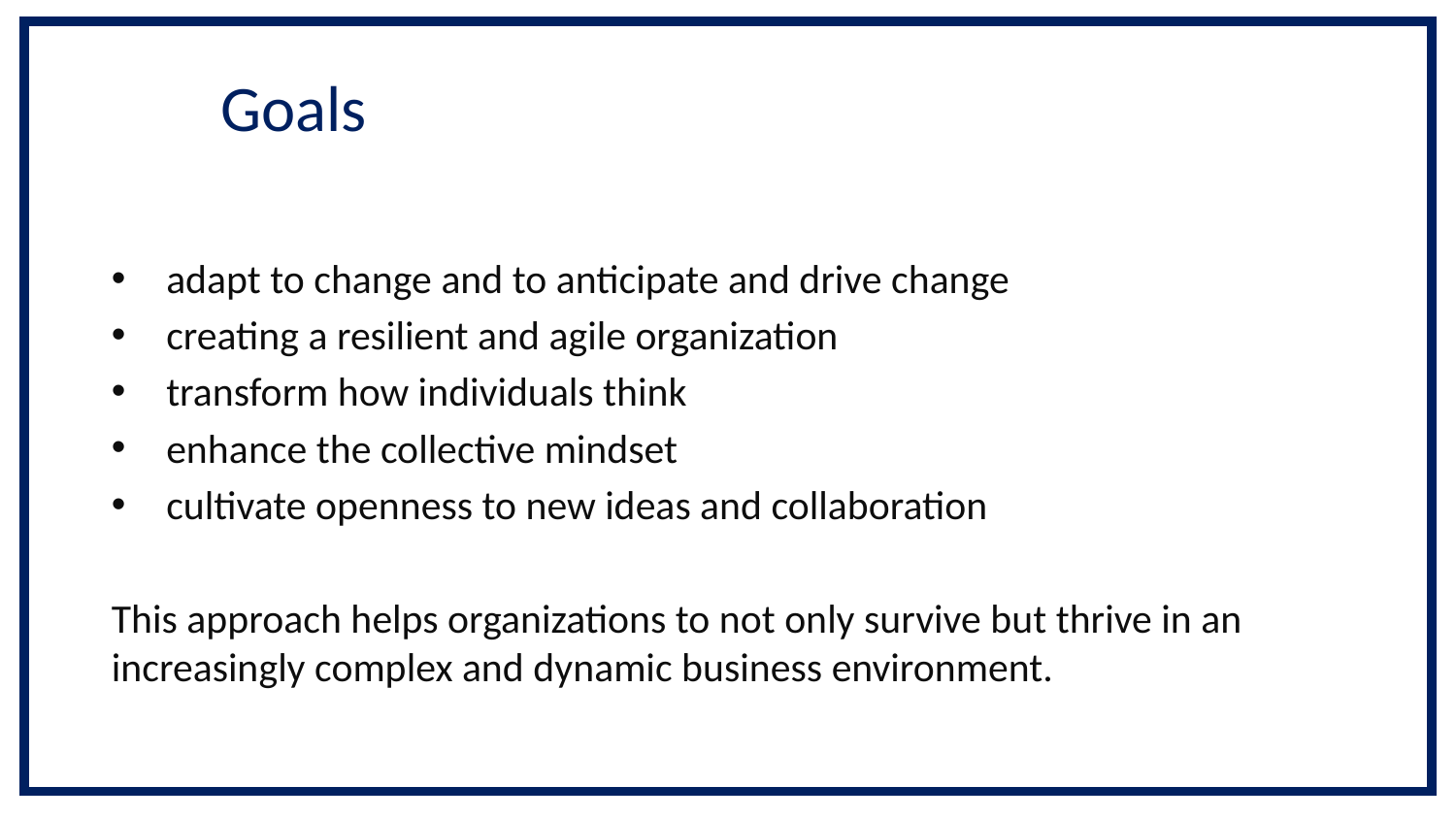

# Goals
adapt to change and to anticipate and drive change
creating a resilient and agile organization
transform how individuals think
enhance the collective mindset
cultivate openness to new ideas and collaboration

This approach helps organizations to not only survive but thrive in an increasingly complex and dynamic business environment.